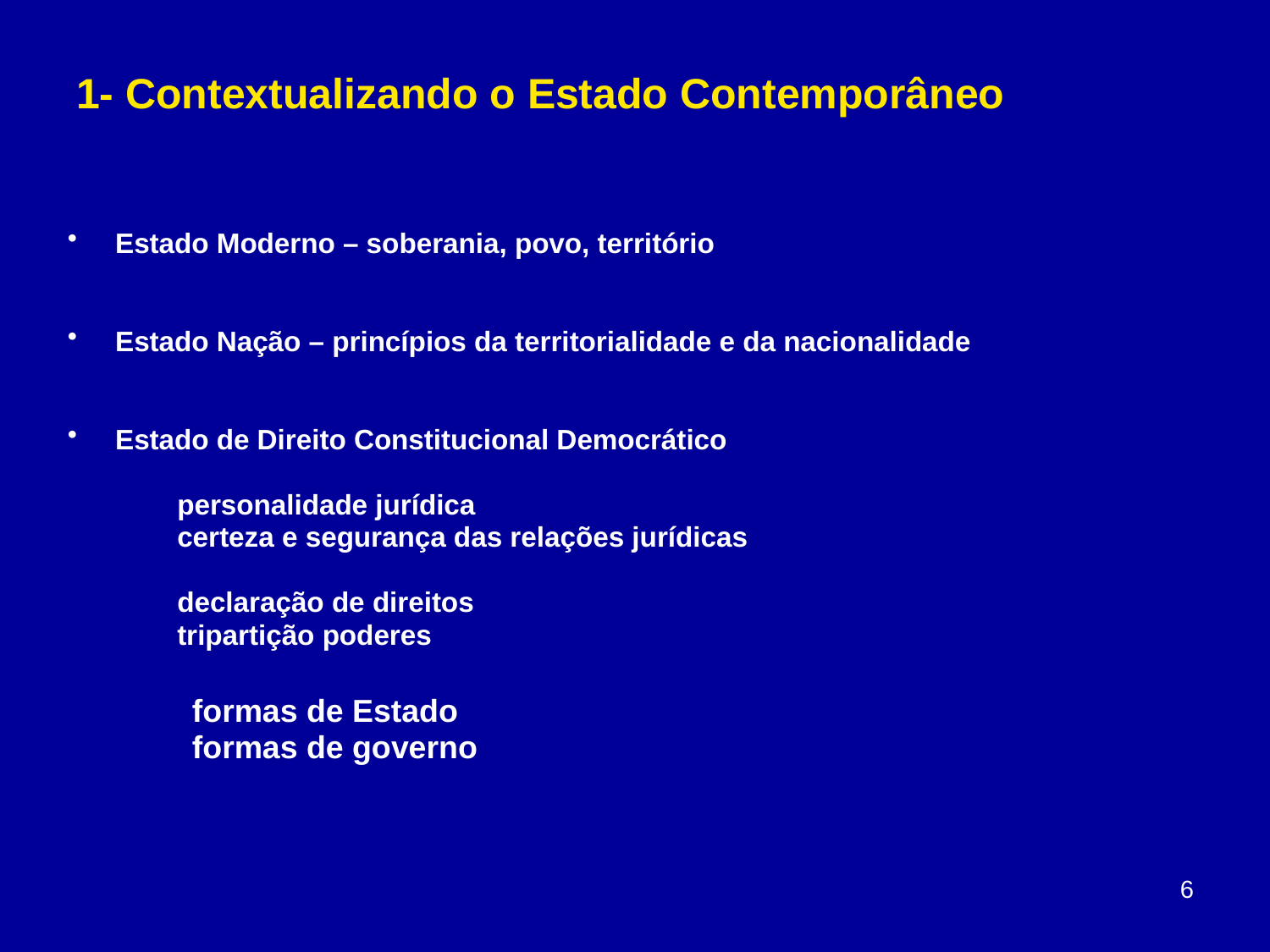

# 1- Contextualizando o Estado Contemporâneo

Estado Moderno – soberania, povo, território

Estado Nação – princípios da territorialidade e da nacionalidade

Estado de Direito Constitucional Democrático

              personalidade jurídica
              certeza e segurança das relações jurídicas

              declaração de direitos
              tripartição poderes

              formas de Estado
              formas de governo
6